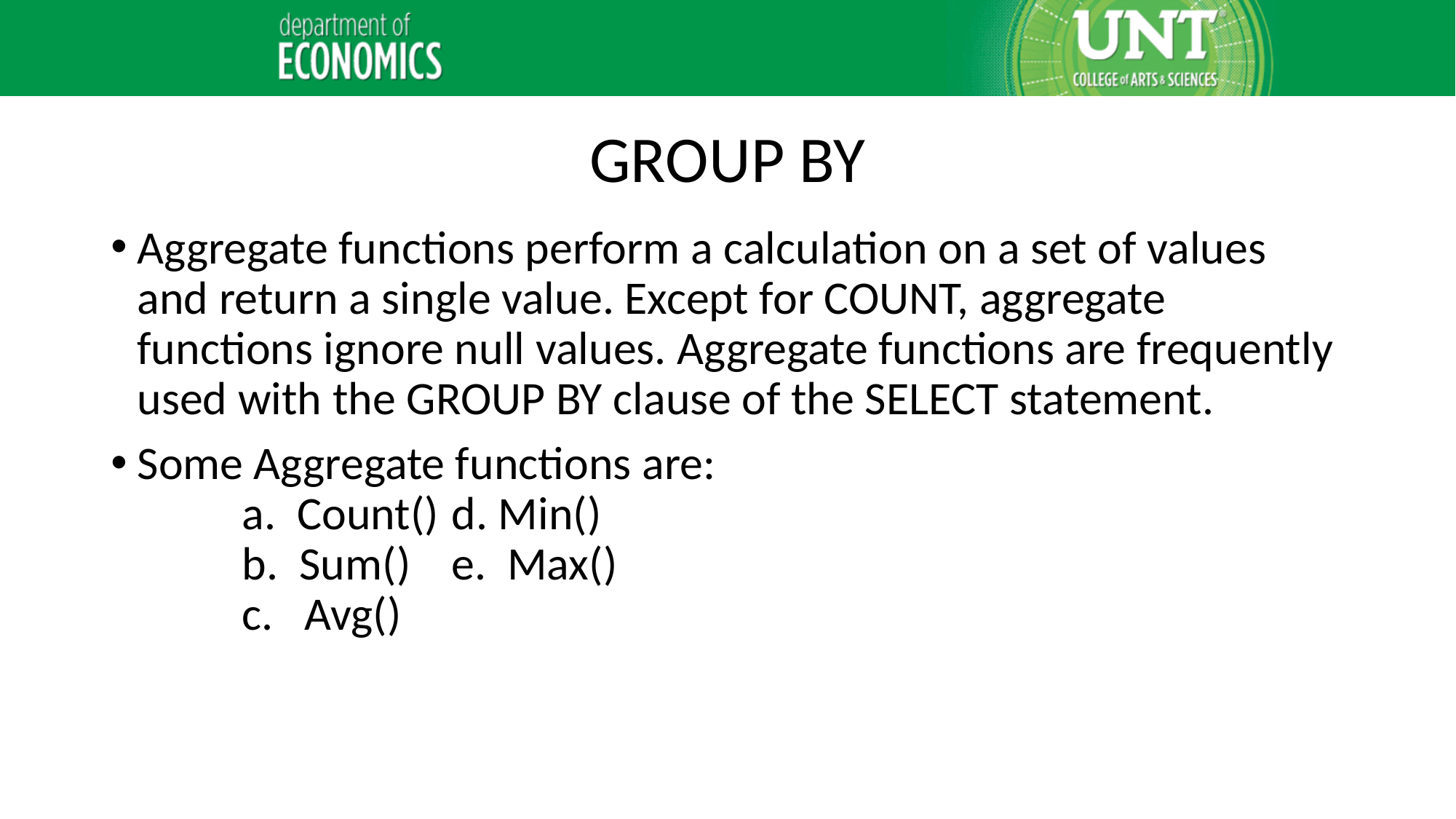

# GROUP BY
Aggregate functions perform a calculation on a set of values and return a single value. Except for COUNT, aggregate functions ignore null values. Aggregate functions are frequently used with the GROUP BY clause of the SELECT statement.
Some Aggregate functions are:
	a.  Count()			d. Min()
	b.  Sum()			e.  Max()
	c.   Avg()